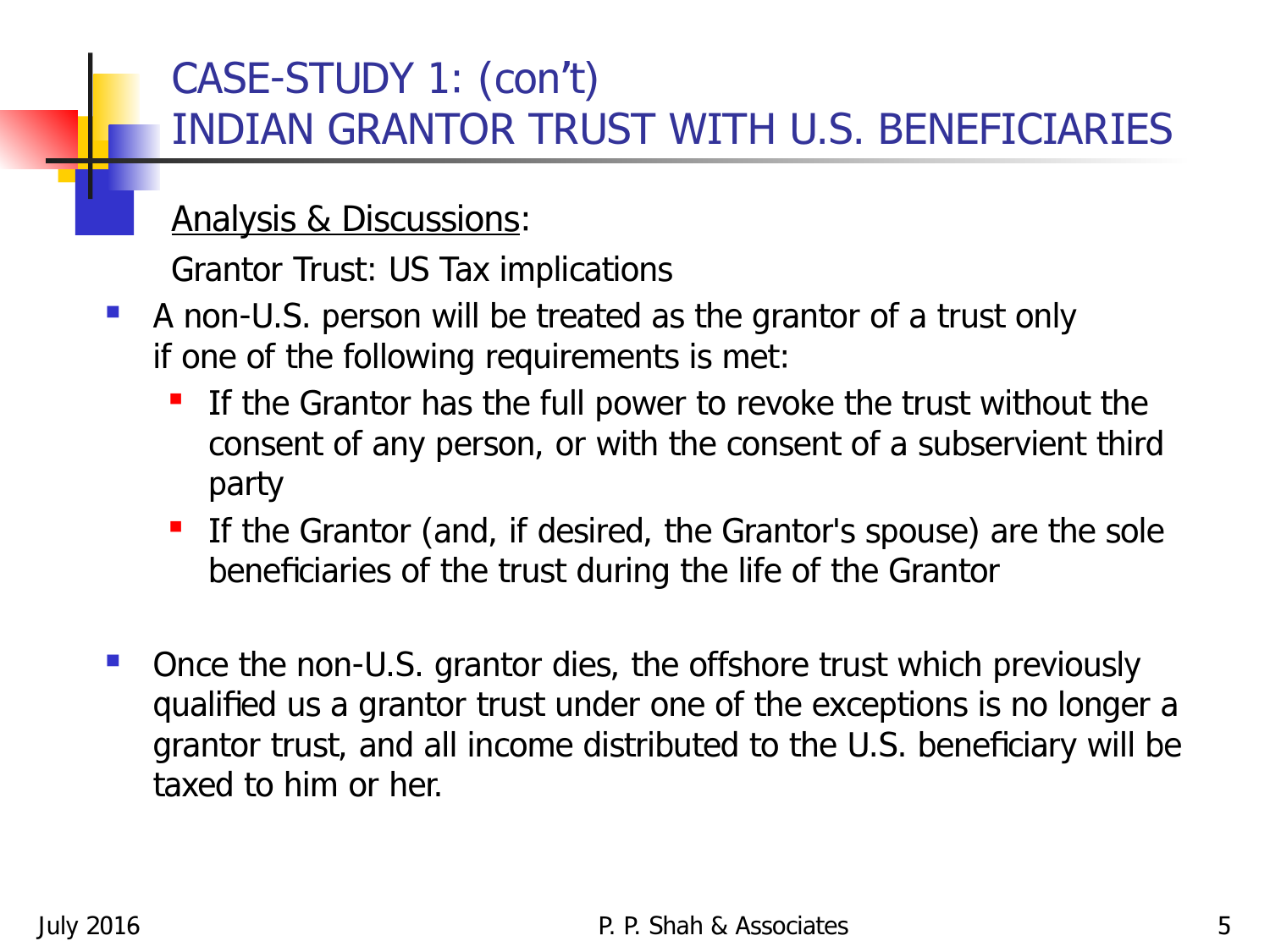

# CASE-STUDY 1: (con’t) INDIAN GRANTOR TRUST WITH U.S. BENEFICIARIES
      Analysis & Discussions:
      Grantor Trust: US Tax implications
A non-U.S. person will be treated as the grantor of a trust only
if one of the following requirements is met:
If the Grantor has the full power to revoke the trust without the
consent of any person, or with the consent of a subservient third party
If the Grantor (and, if desired, the Grantor's spouse) are the sole
beneficiaries of the trust during the life of the Grantor

Once the non-U.S. grantor dies, the offshore trust which previously qualified us a grantor trust under one of the exceptions is no longer a grantor trust, and all income distributed to the U.S. beneficiary will be taxed to him or her.
July 2016
P. P. Shah & Associates
5